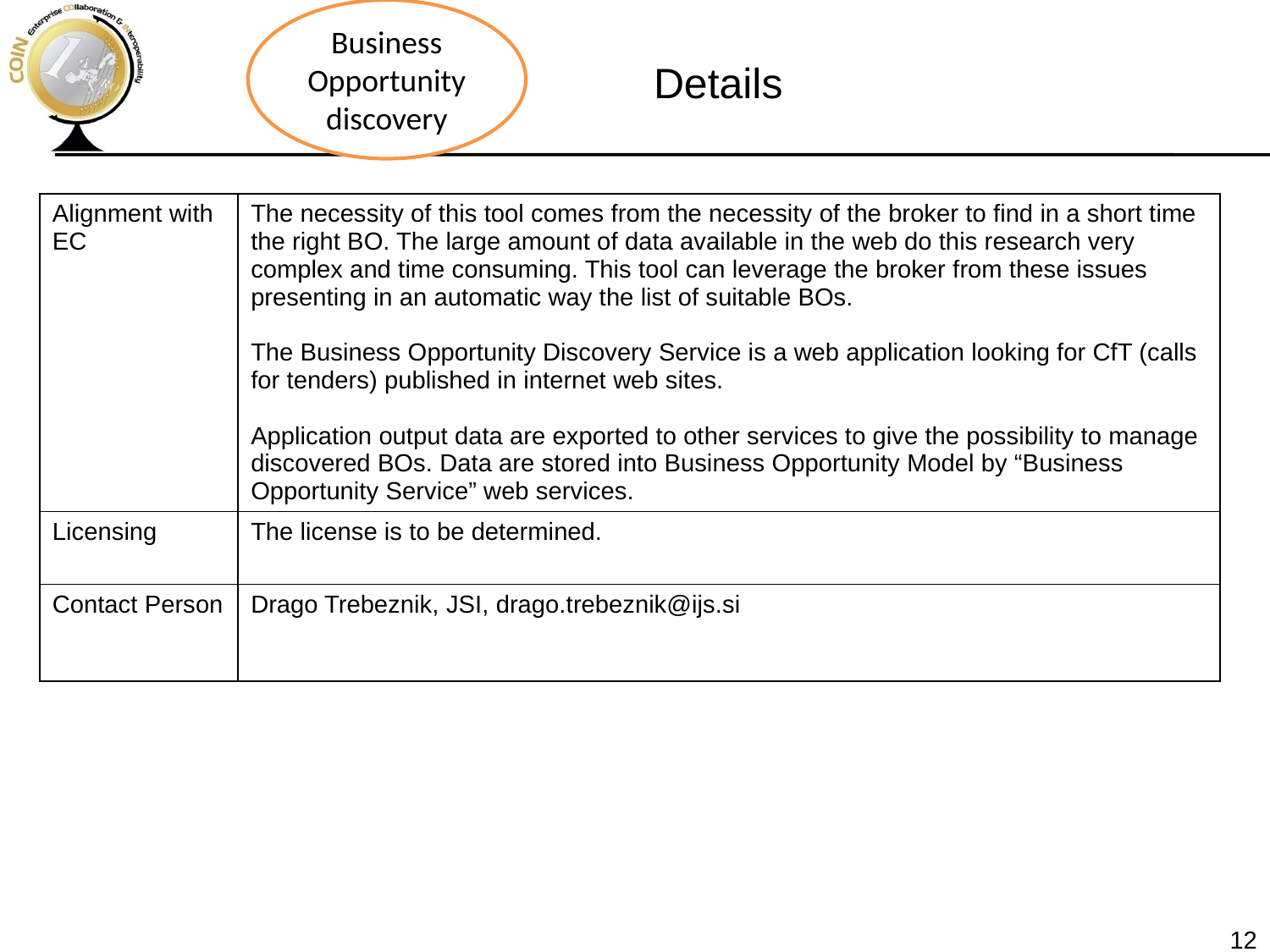

Business Opportunity discovery
Details
| Alignment with EC | The necessity of this tool comes from the necessity of the broker to find in a short time the right BO. The large amount of data available in the web do this research very complex and time consuming. This tool can leverage the broker from these issues presenting in an automatic way the list of suitable BOs. The Business Opportunity Discovery Service is a web application looking for CfT (calls for tenders) published in internet web sites. Application output data are exported to other services to give the possibility to manage discovered BOs. Data are stored into Business Opportunity Model by “Business Opportunity Service” web services. |
| --- | --- |
| Licensing | The license is to be determined. |
| Contact Person | Drago Trebeznik, JSI, drago.trebeznik@ijs.si |
12